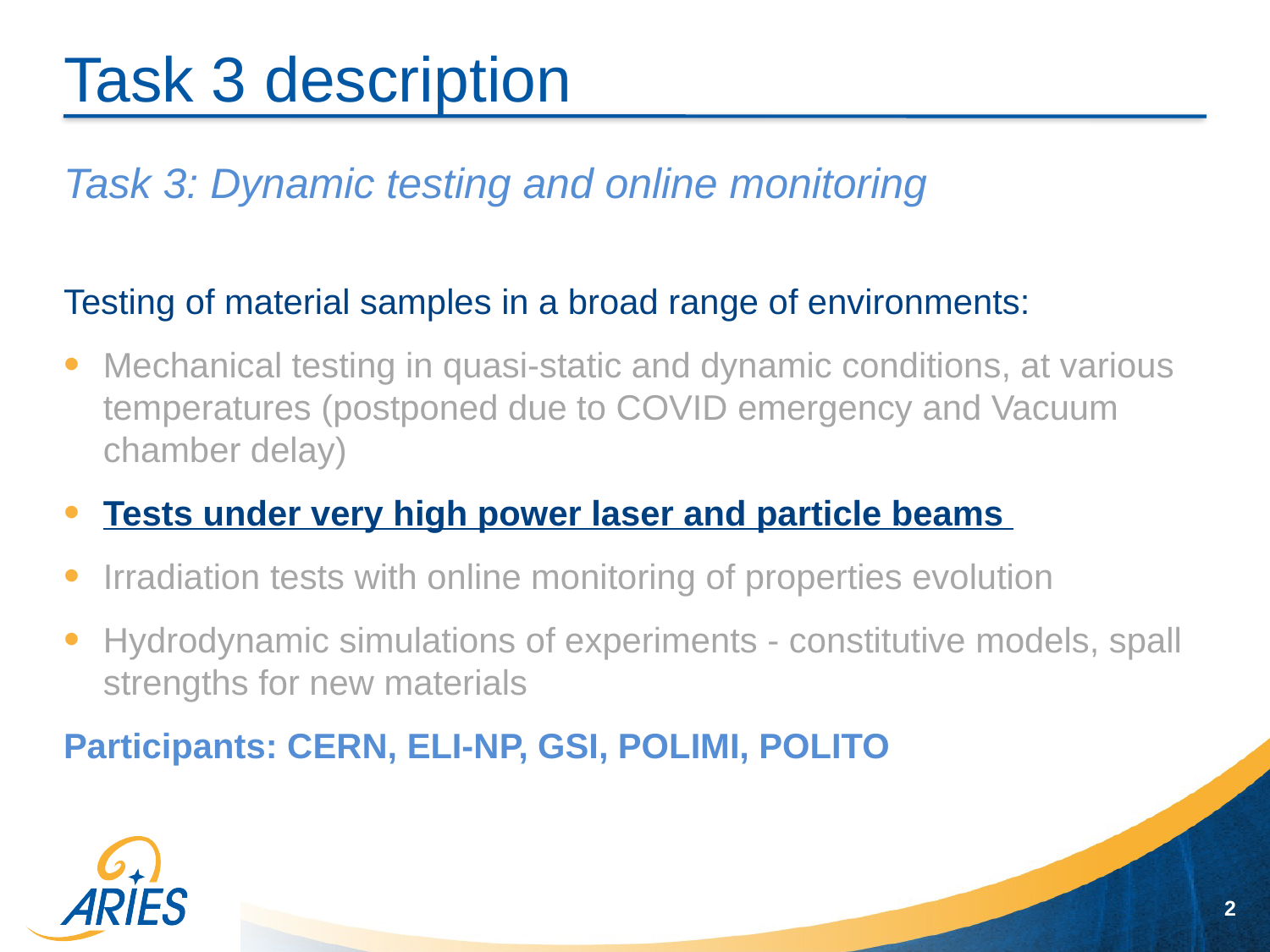

# Task 3 description
Task 3: Dynamic testing and online monitoring
Testing of material samples in a broad range of environments:
Mechanical testing in quasi-static and dynamic conditions, at various temperatures (postponed due to COVID emergency and Vacuum chamber delay)
Tests under very high power laser and particle beams
Irradiation tests with online monitoring of properties evolution
Hydrodynamic simulations of experiments - constitutive models, spall strengths for new materials
Participants: CERN, ELI-NP, GSI, POLIMI, POLITO
2